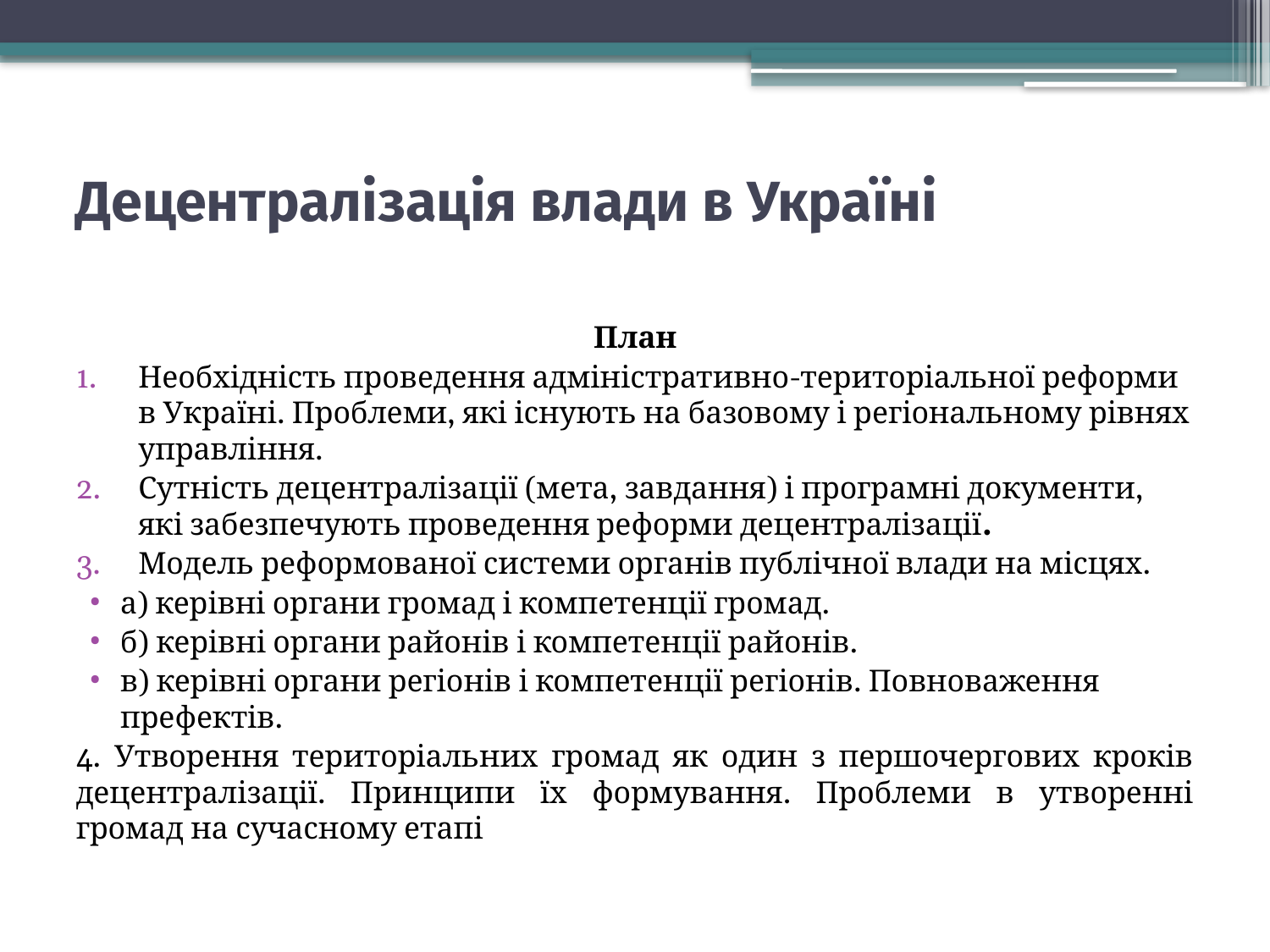

# Децентралізація влади в Україні
План
Необхідність проведення адміністративно-територіальної реформи в Україні. Проблеми, які існують на базовому і регіональному рівнях управління.
Сутність децентралізації (мета, завдання) і програмні документи, які забезпечують проведення реформи децентралізації.
Модель реформованої системи органів публічної влади на місцях.
а) керівні органи громад і компетенції громад.
б) керівні органи районів і компетенції районів.
в) керівні органи регіонів і компетенції регіонів. Повноваження префектів.
4. Утворення територіальних громад як один з першочергових кроків децентралізації. Принципи їх формування. Проблеми в утворенні громад на сучасному етапі